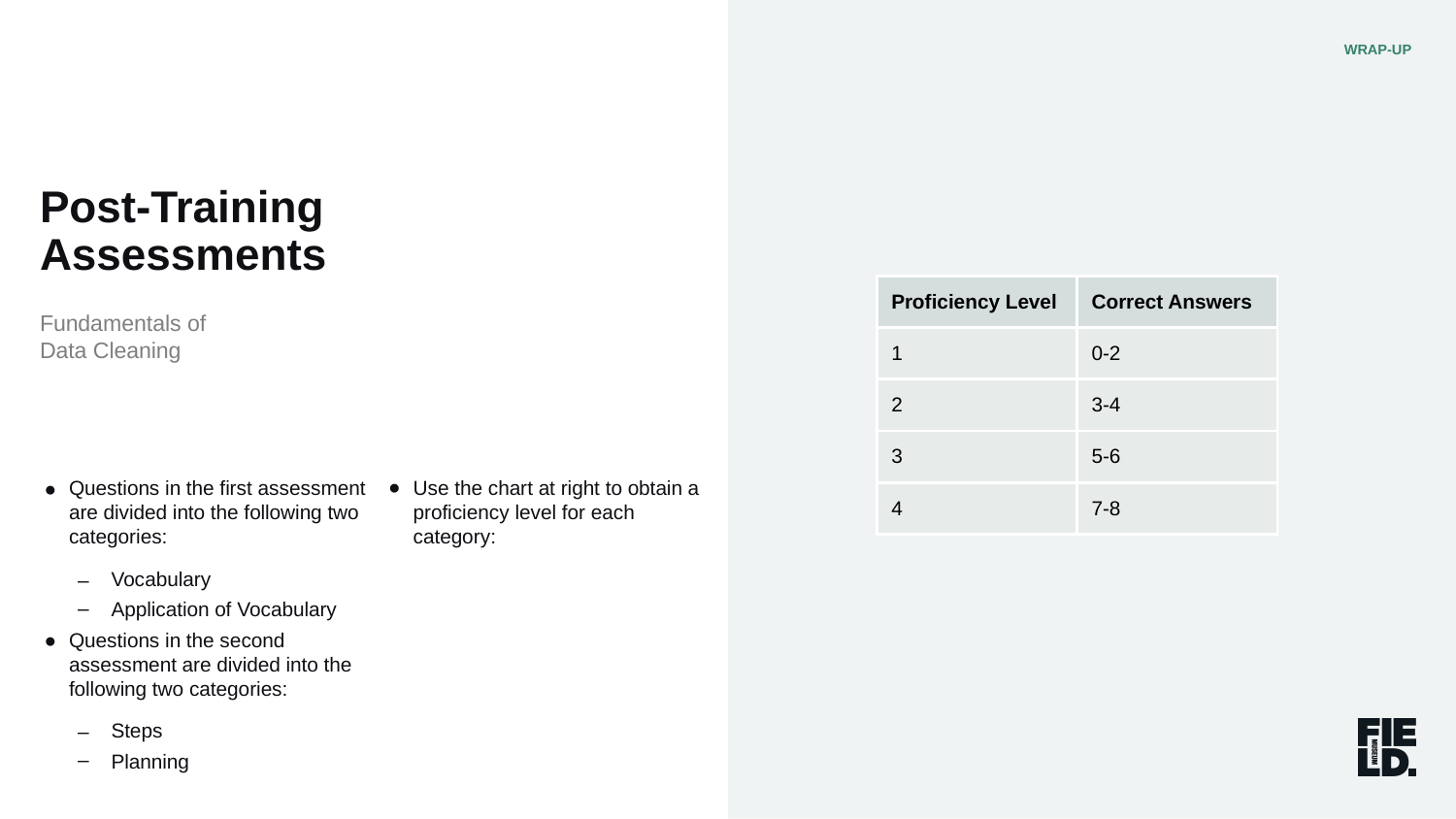

WRAP-UP
Post-Training
Assessments
| Proficiency Level | Correct Answers |
| --- | --- |
| 1 | 0-2 |
| 2 | 3-4 |
| 3 | 5-6 |
| 4 | 7-8 |
Fundamentals of
Data Cleaning
Questions in the first assessment are divided into the following two categories:
Vocabulary
Application of Vocabulary
Questions in the second assessment are divided into the following two categories:
Steps
Planning
Use the chart at right to obtain a proficiency level for each category: